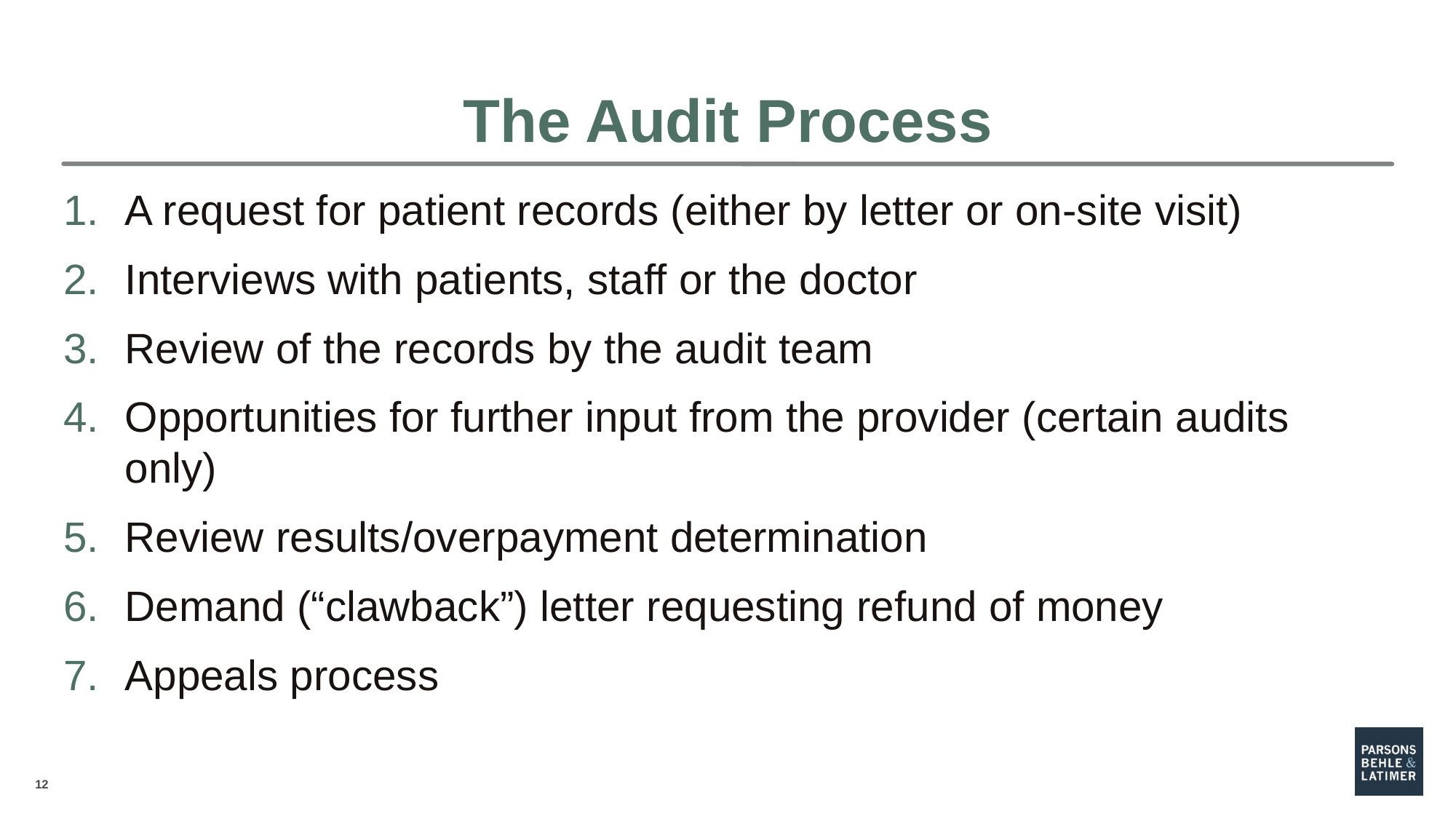

# The Audit Process
A request for patient records (either by letter or on-site visit)
Interviews with patients, staff or the doctor
Review of the records by the audit team
Opportunities for further input from the provider (certain audits only)
Review results/overpayment determination
Demand (“clawback”) letter requesting refund of money
Appeals process